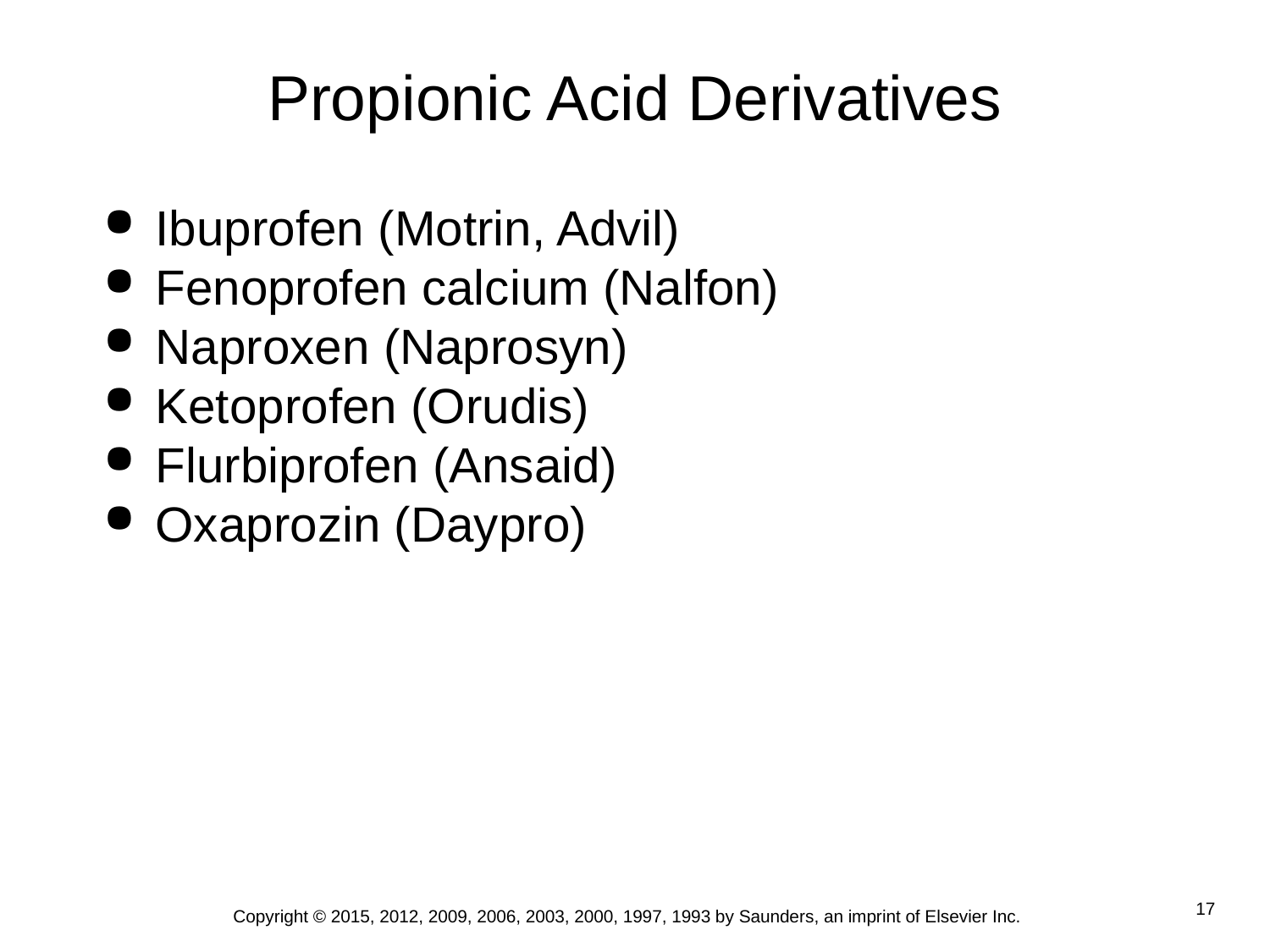

# Propionic Acid Derivatives
Ibuprofen (Motrin, Advil)
Fenoprofen calcium (Nalfon)
Naproxen (Naprosyn)
Ketoprofen (Orudis)
Flurbiprofen (Ansaid)
Oxaprozin (Daypro)

Copyright © 2015, 2012, 2009, 2006, 2003, 2000, 1997, 1993 by Saunders, an imprint of Elsevier Inc.